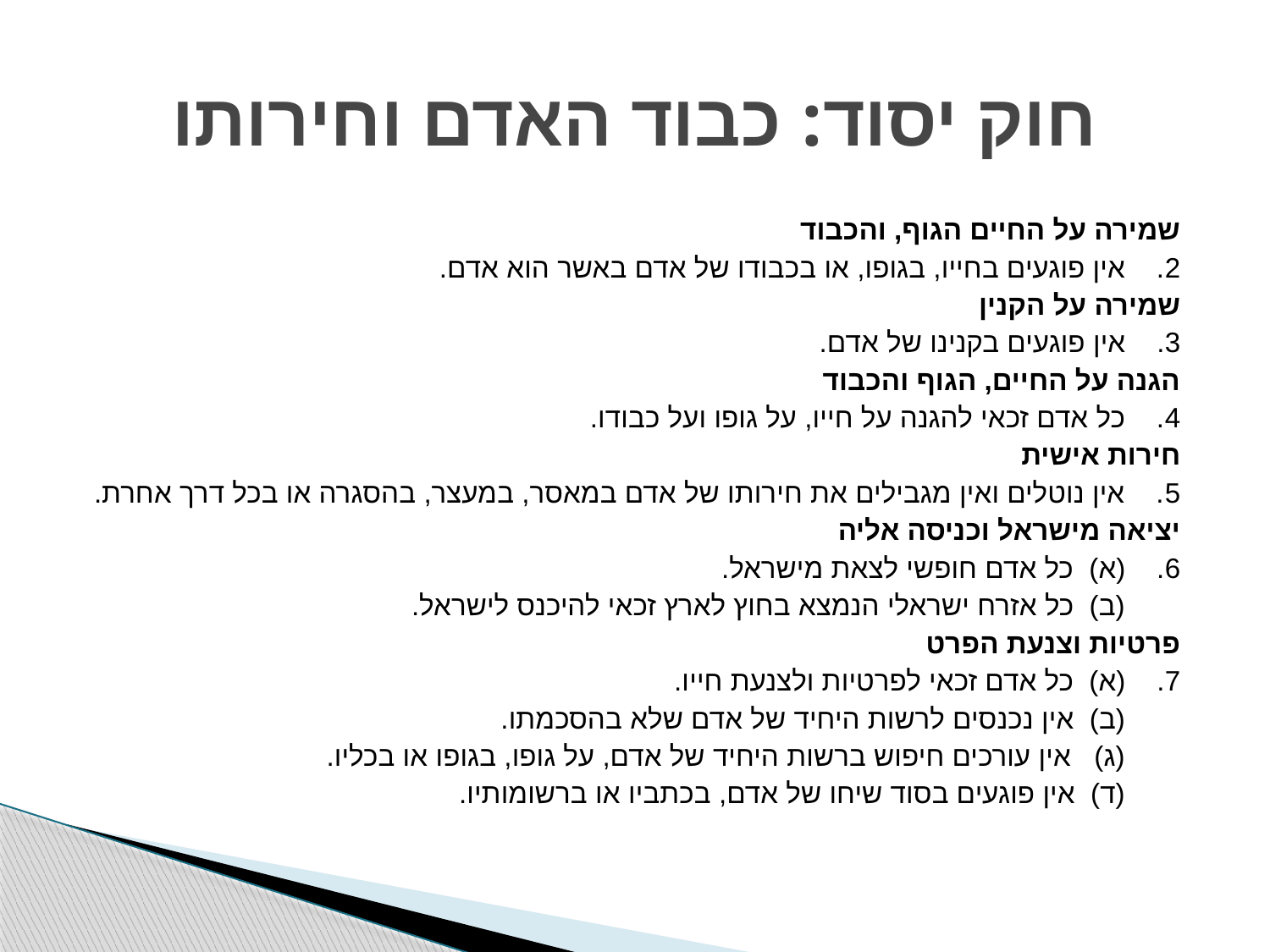

# חוק יסוד: כבוד האדם וחירותו
שמירה על החיים הגוף, והכבוד
2.    אין פוגעים בחייו, בגופו, או בכבודו של אדם באשר הוא אדם.
שמירה על הקנין
3.    אין פוגעים בקנינו של אדם.
הגנה על החיים, הגוף והכבוד
4.    כל אדם זכאי להגנה על חייו, על גופו ועל כבודו.
חירות אישית
5.    אין נוטלים ואין מגבילים את חירותו של אדם במאסר, במעצר, בהסגרה או בכל דרך אחרת.
יציאה מישראל וכניסה אליה
6.    (א)  כל אדם חופשי לצאת מישראל.
       (ב)  כל אזרח ישראלי הנמצא בחוץ לארץ זכאי להיכנס לישראל.
פרטיות וצנעת הפרט
7.    (א)  כל אדם זכאי לפרטיות ולצנעת חייו.
       (ב)  אין נכנסים לרשות היחיד של אדם שלא בהסכמתו.
       (ג)   אין עורכים חיפוש ברשות היחיד של אדם, על גופו, בגופו או בכליו.
       (ד)  אין פוגעים בסוד שיחו של אדם, בכתביו או ברשומותיו.